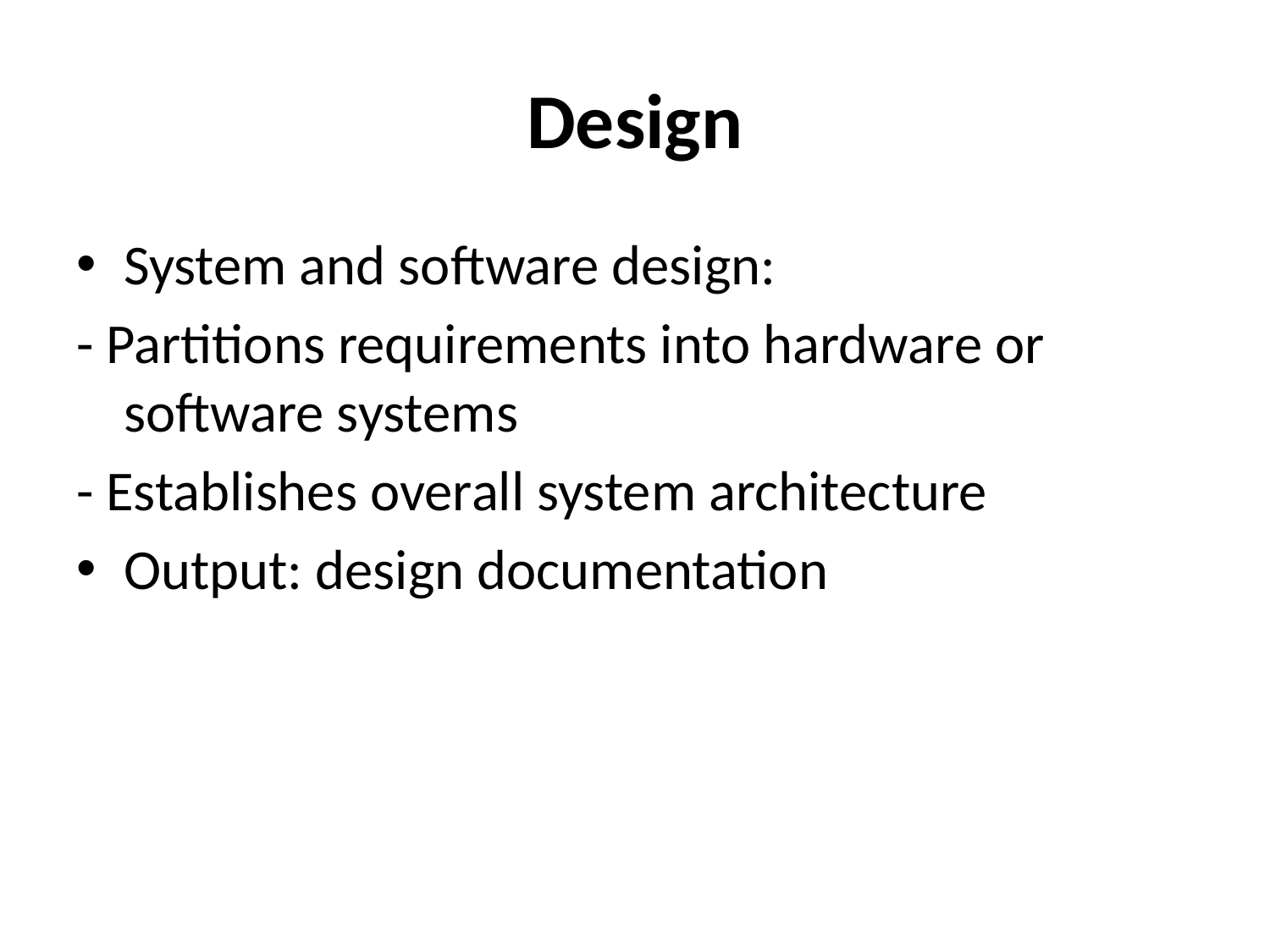

# Design
System and software design:
- Partitions requirements into hardware or software systems
- Establishes overall system architecture
Output: design documentation